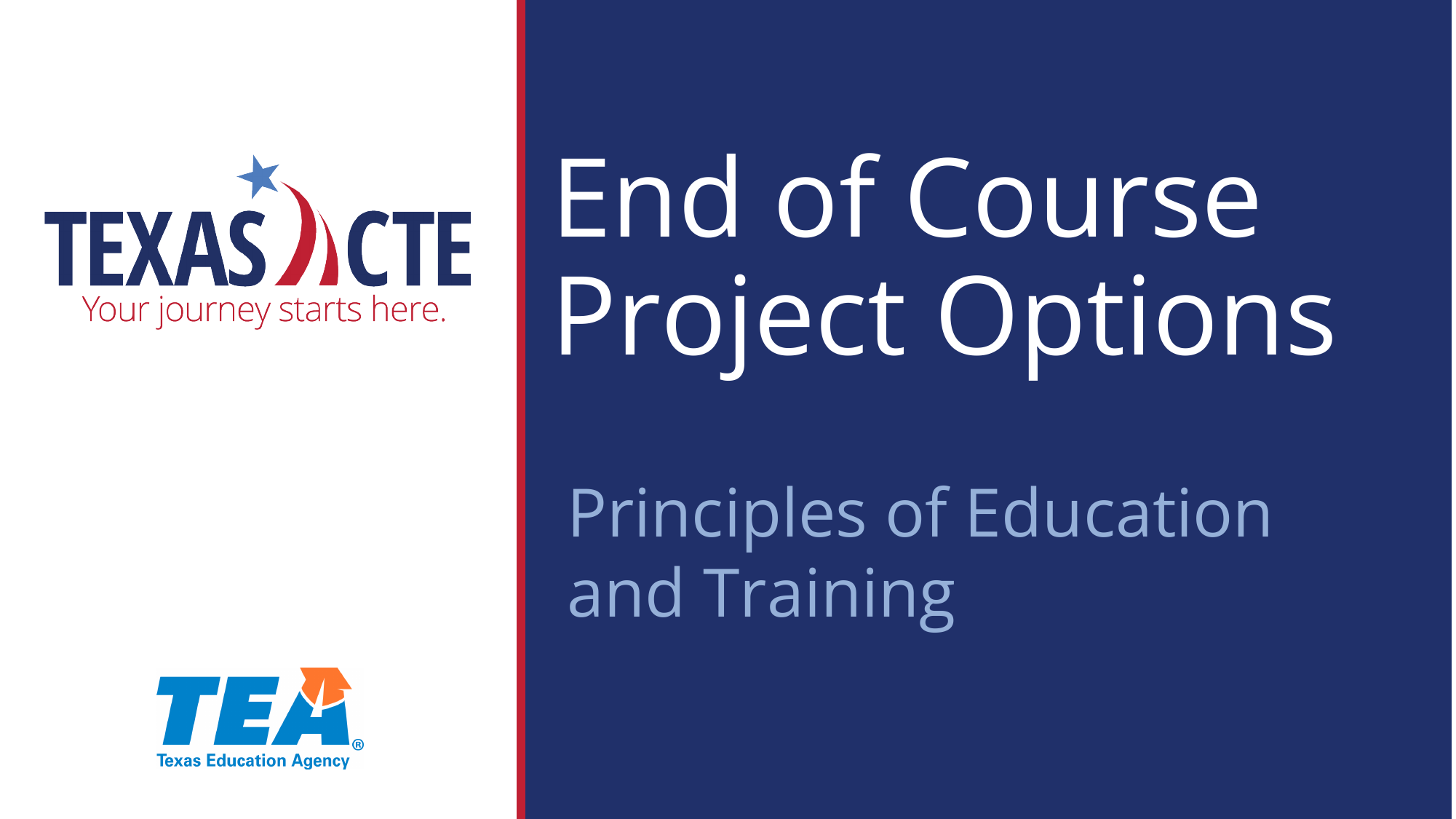

# End of Course Project Options
Principles of Education and Training